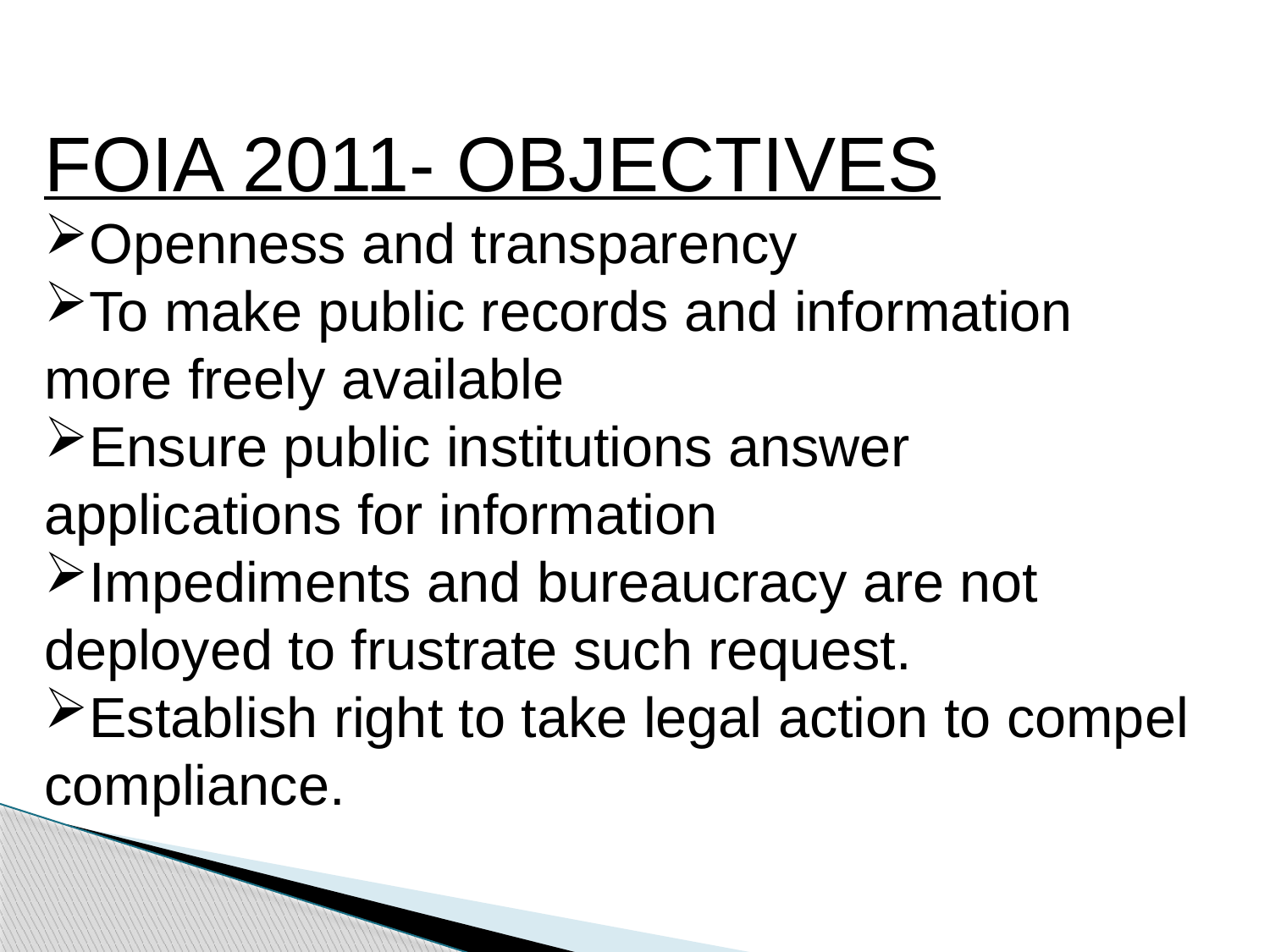

FOIA 2011- OBJECTIVES
Openness and transparency
To make public records and information more freely available
Ensure public institutions answer applications for information
Impediments and bureaucracy are not deployed to frustrate such request.
Establish right to take legal action to compel compliance.